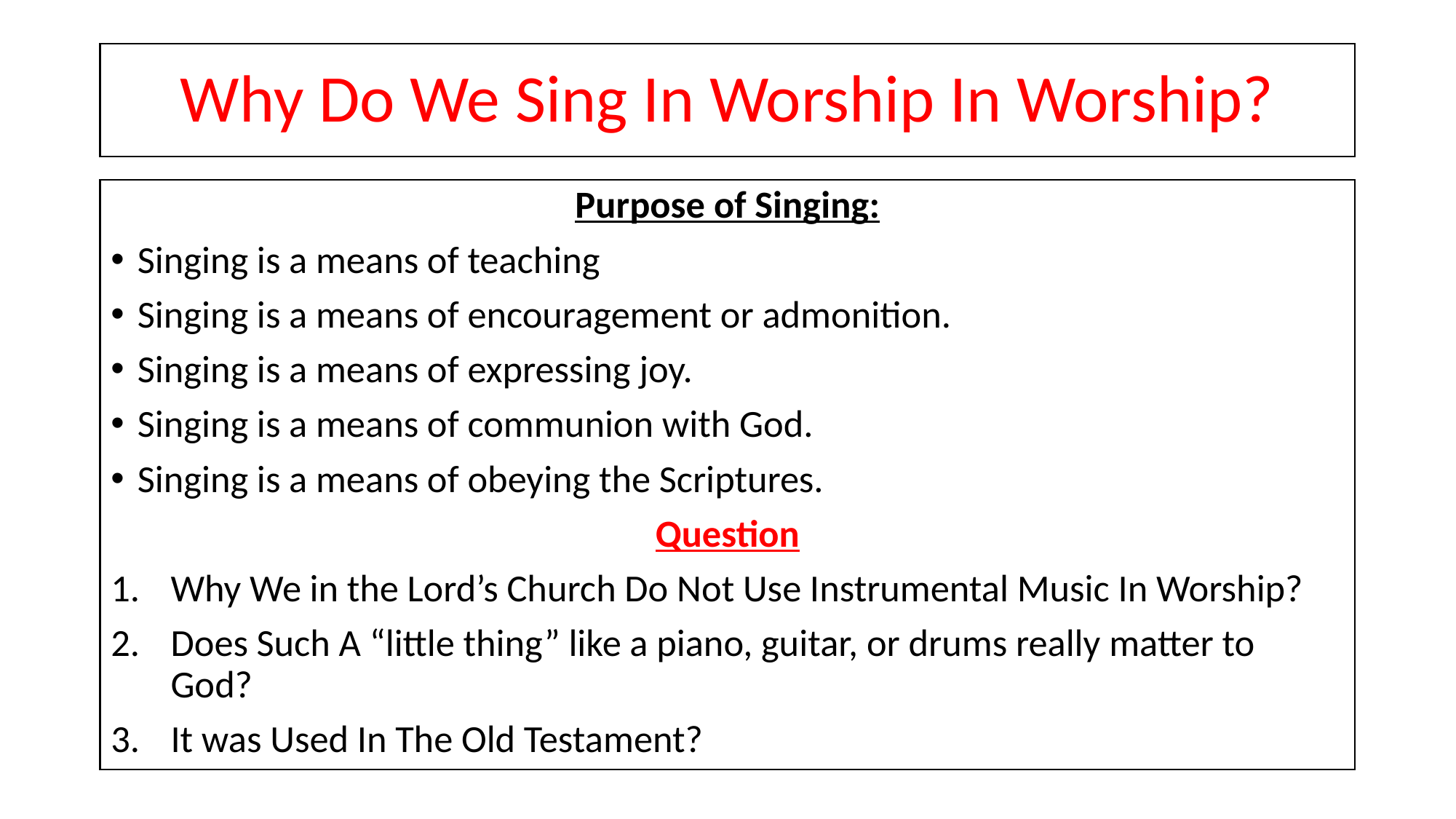

# Why Do We Sing In Worship In Worship?
Purpose of Singing:
Singing is a means of teaching
Singing is a means of encouragement or admonition.
Singing is a means of expressing joy.
Singing is a means of communion with God.
Singing is a means of obeying the Scriptures.
Question
Why We in the Lord’s Church Do Not Use Instrumental Music In Worship?
Does Such A “little thing” like a piano, guitar, or drums really matter to God?
It was Used In The Old Testament?